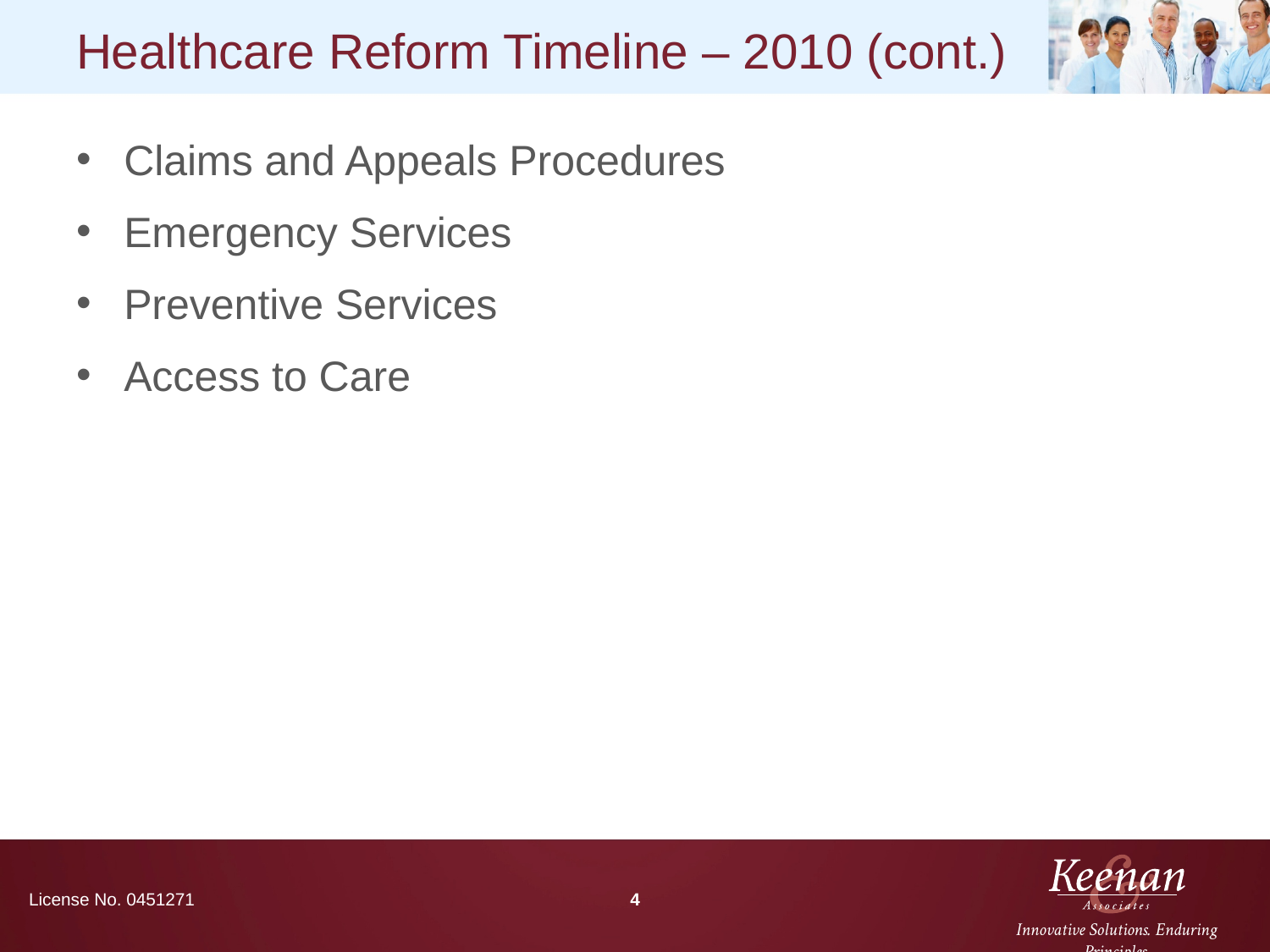

# Healthcare Reform Timeline – 2010 (cont.)
Claims and Appeals Procedures
Emergency Services
Preventive Services
Access to Care